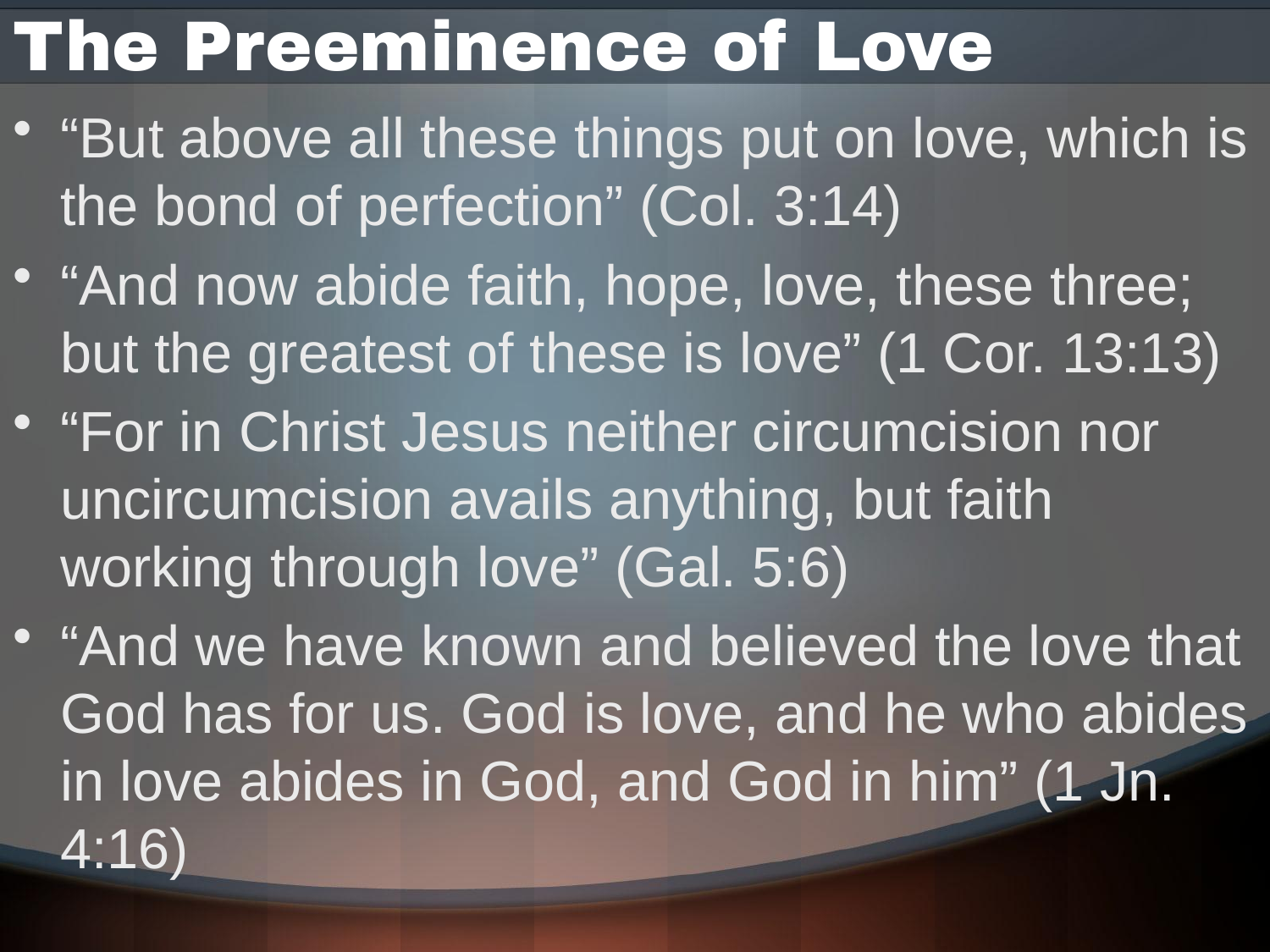

# The Preeminence of Love
“But above all these things put on love, which is the bond of perfection” (Col. 3:14)
“And now abide faith, hope, love, these three; but the greatest of these is love” (1 Cor. 13:13)
“For in Christ Jesus neither circumcision nor uncircumcision avails anything, but faith working through love” (Gal. 5:6)
“And we have known and believed the love that God has for us. God is love, and he who abides in love abides in God, and God in him” (1 Jn. 4:16)